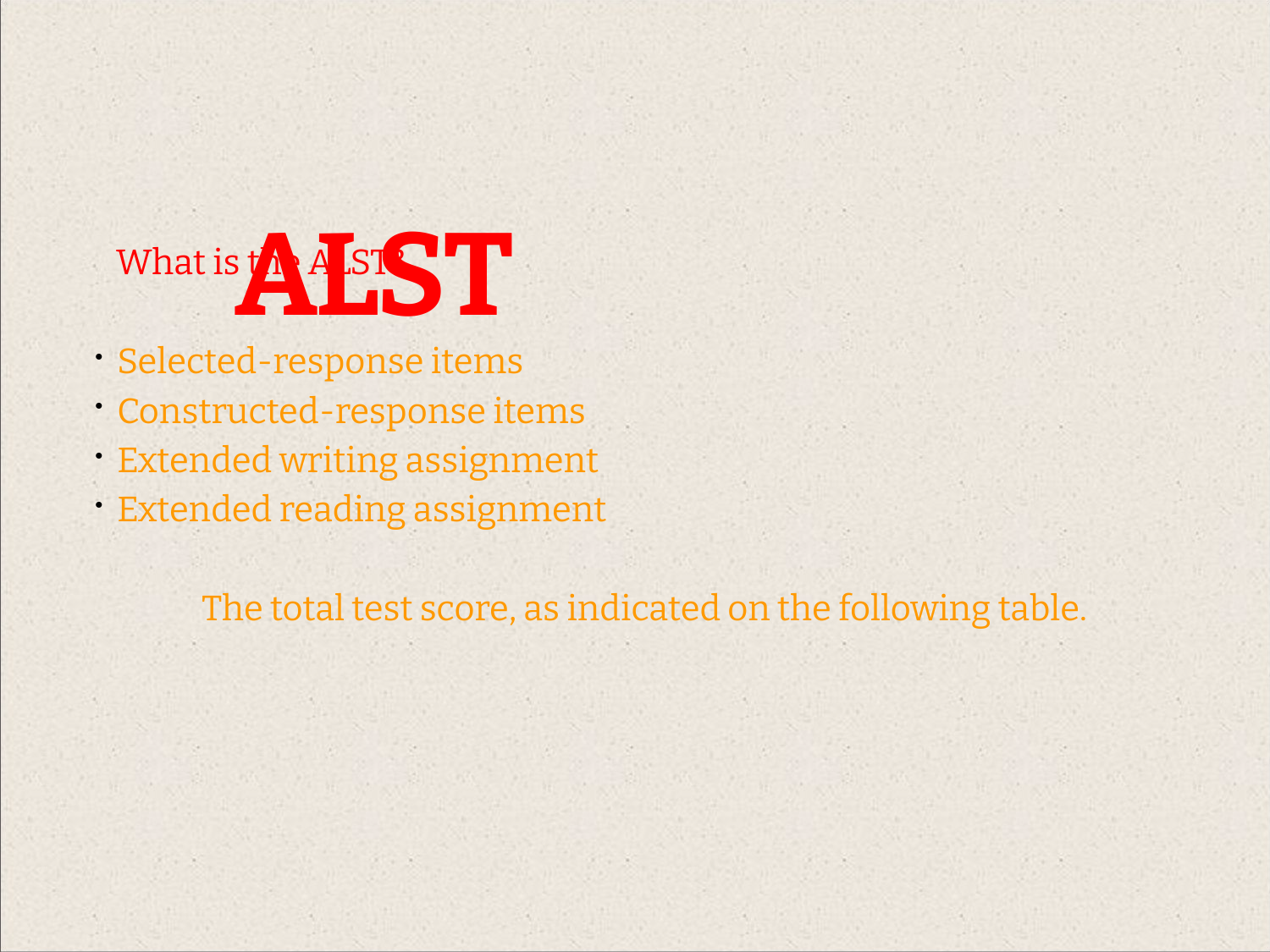

ALST

   What is the ALST?

  Selected-response items
  Constructed-response items
  Extended writing assignment
  Extended reading assignment

The total test score, as indicated on the following table.